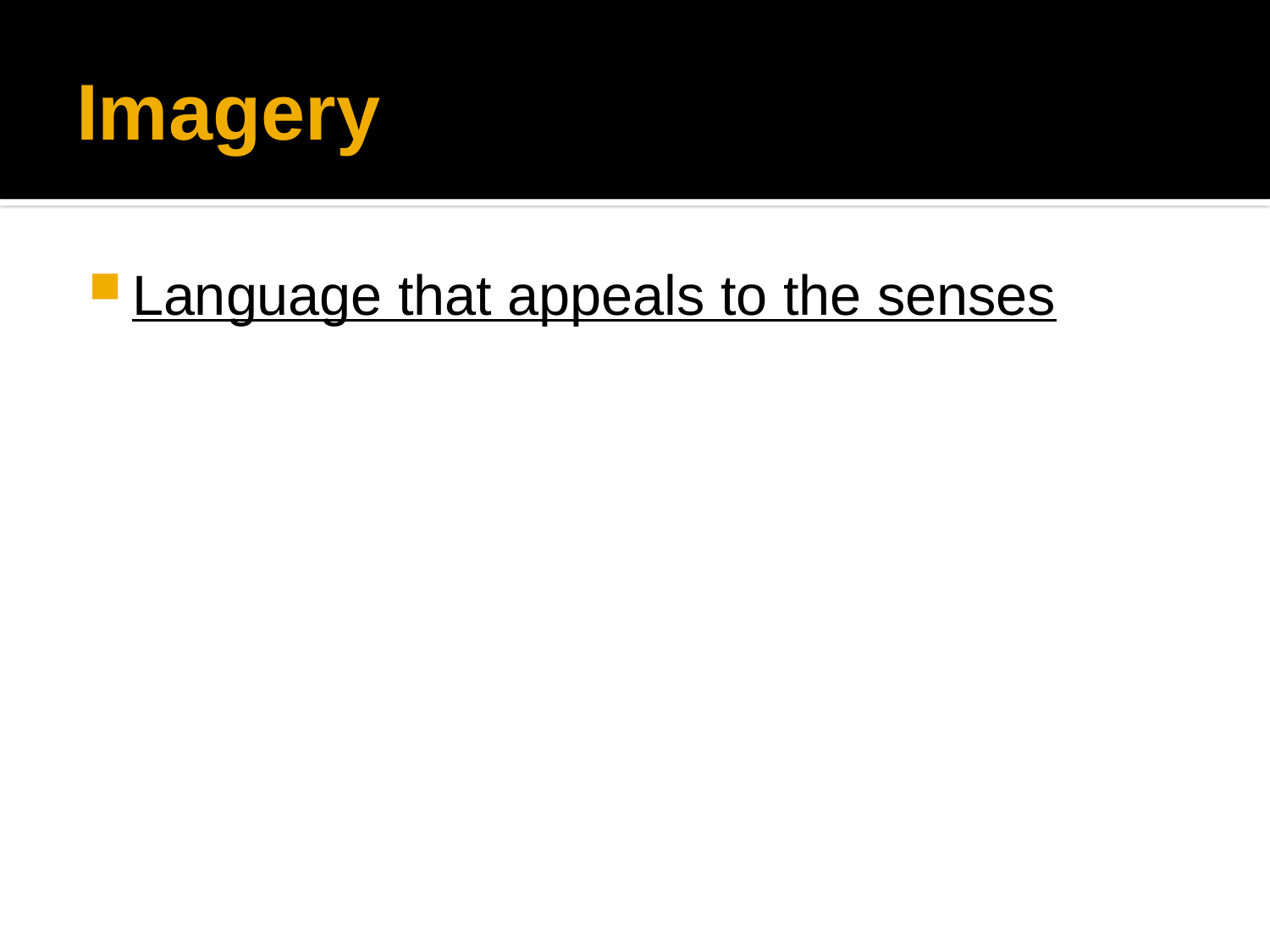

# Imagery
Language that appeals to the senses